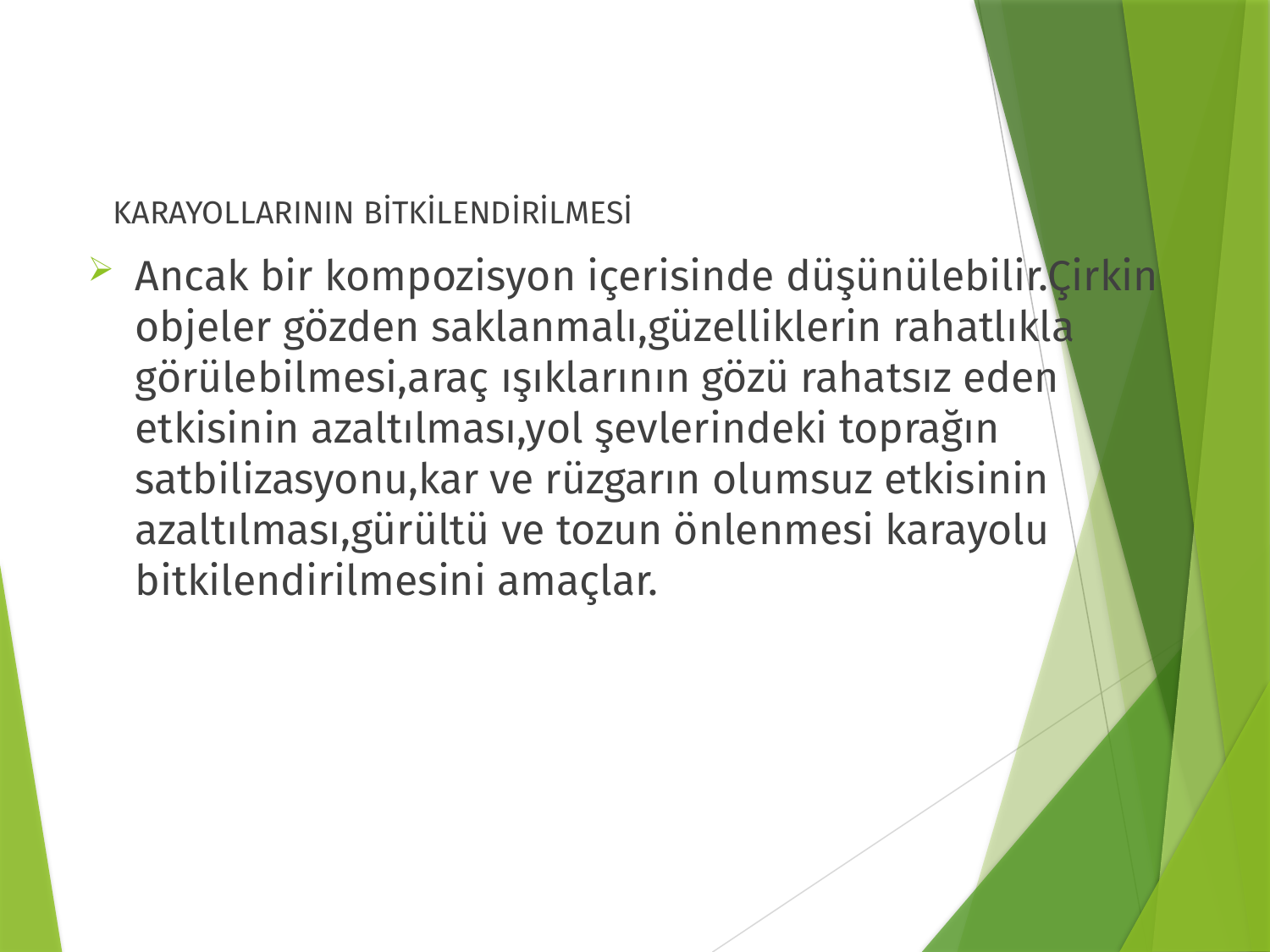

KARAYOLLARININ BİTKİLENDİRİLMESİ
Ancak bir kompozisyon içerisinde düşünülebilir.Çirkin objeler gözden saklanmalı,güzelliklerin rahatlıkla görülebilmesi,araç ışıklarının gözü rahatsız eden etkisinin azaltılması,yol şevlerindeki toprağın satbilizasyonu,kar ve rüzgarın olumsuz etkisinin azaltılması,gürültü ve tozun önlenmesi karayolu  bitkilendirilmesini amaçlar.